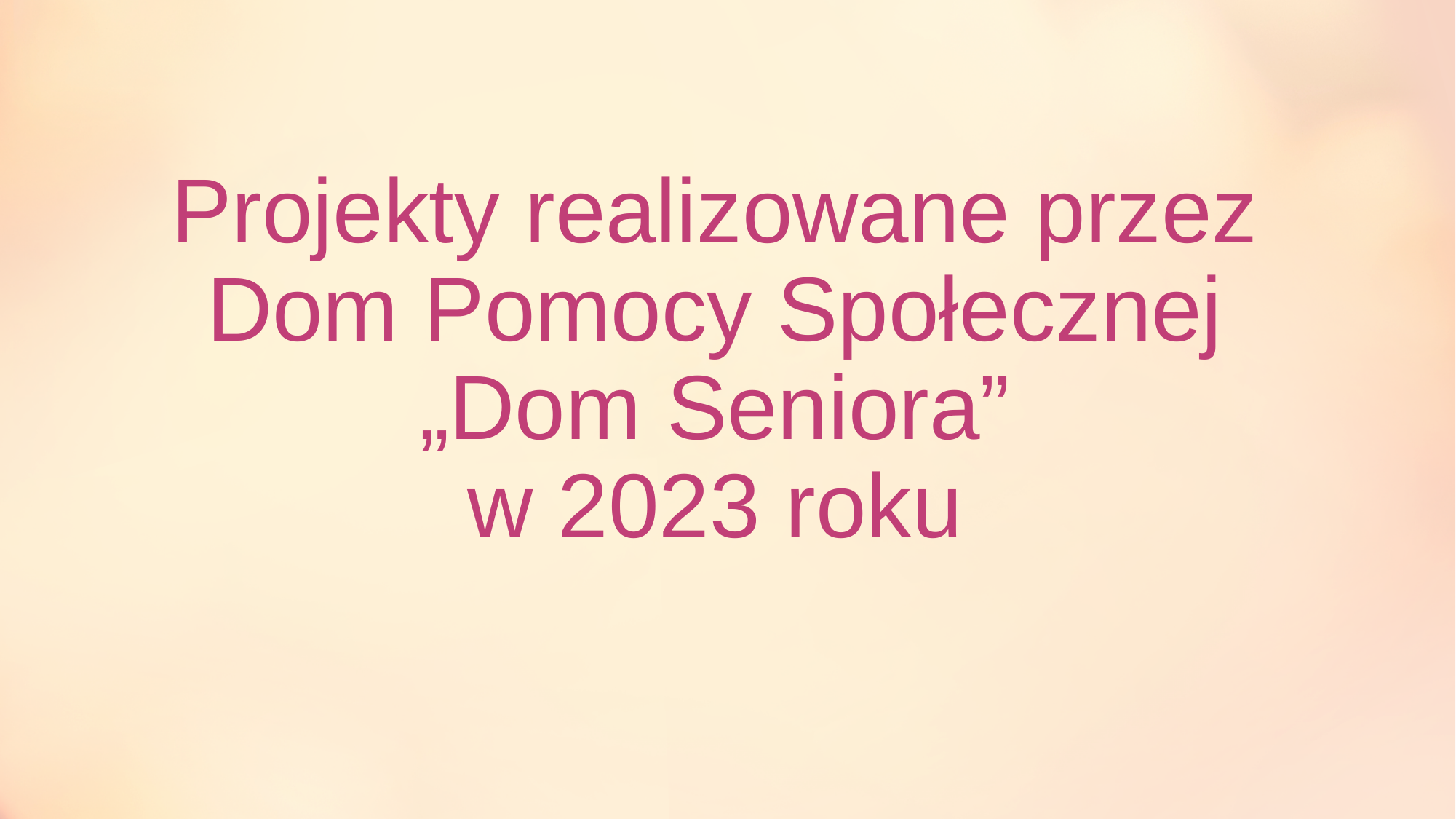

Projekty realizowane przez
Dom Pomocy Społecznej
„Dom Seniora”
w 2023 roku